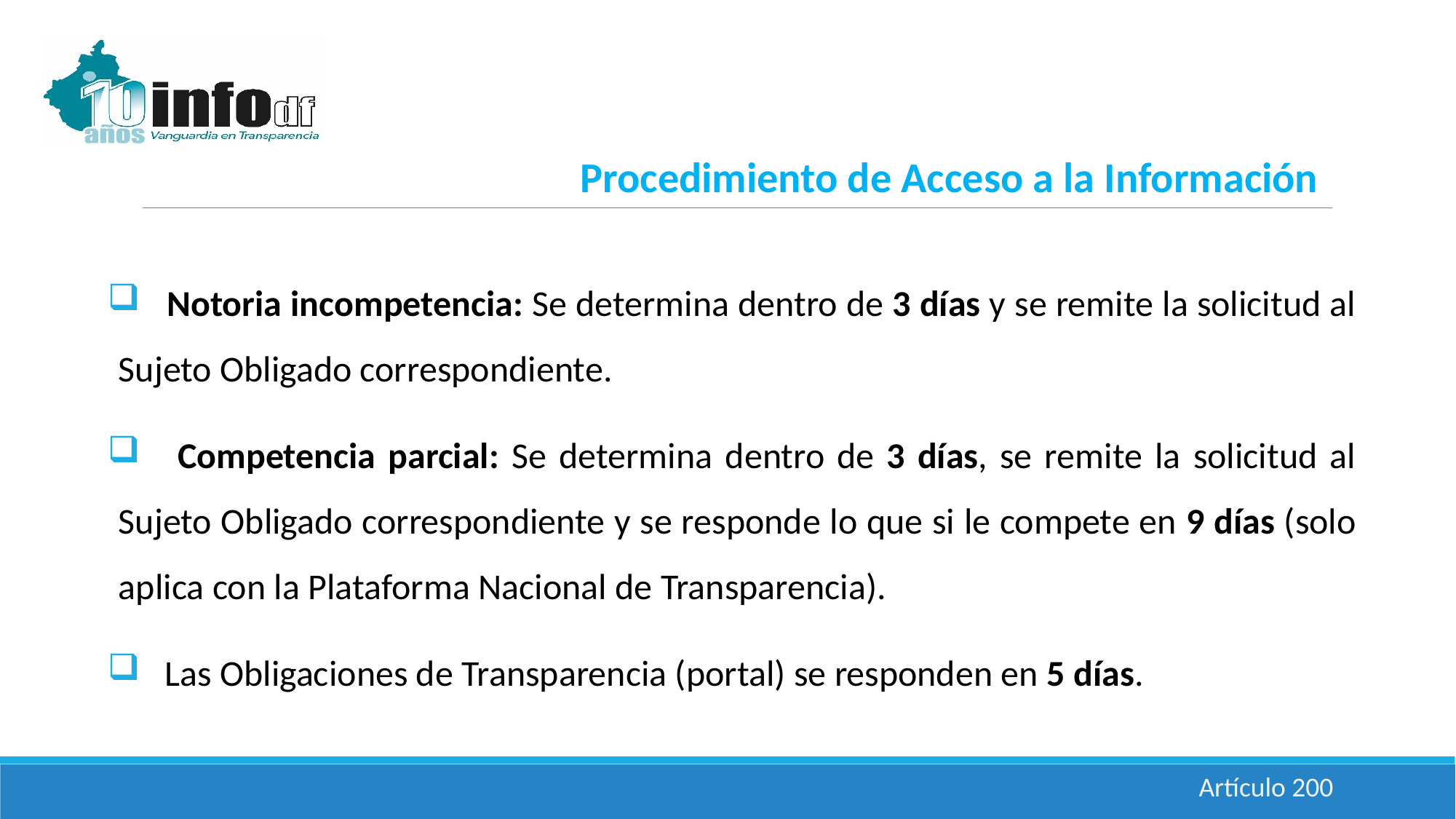

Procedimiento de Acceso a la Información
   Notoria incompetencia: Se determina dentro de 3 días y se remite la solicitud al Sujeto Obligado correspondiente.
   Competencia parcial: Se determina dentro de 3 días, se remite la solicitud al Sujeto Obligado correspondiente y se responde lo que si le compete en 9 días (solo aplica con la Plataforma Nacional de Transparencia).
   Las Obligaciones de Transparencia (portal) se responden en 5 días.

Artículo 200